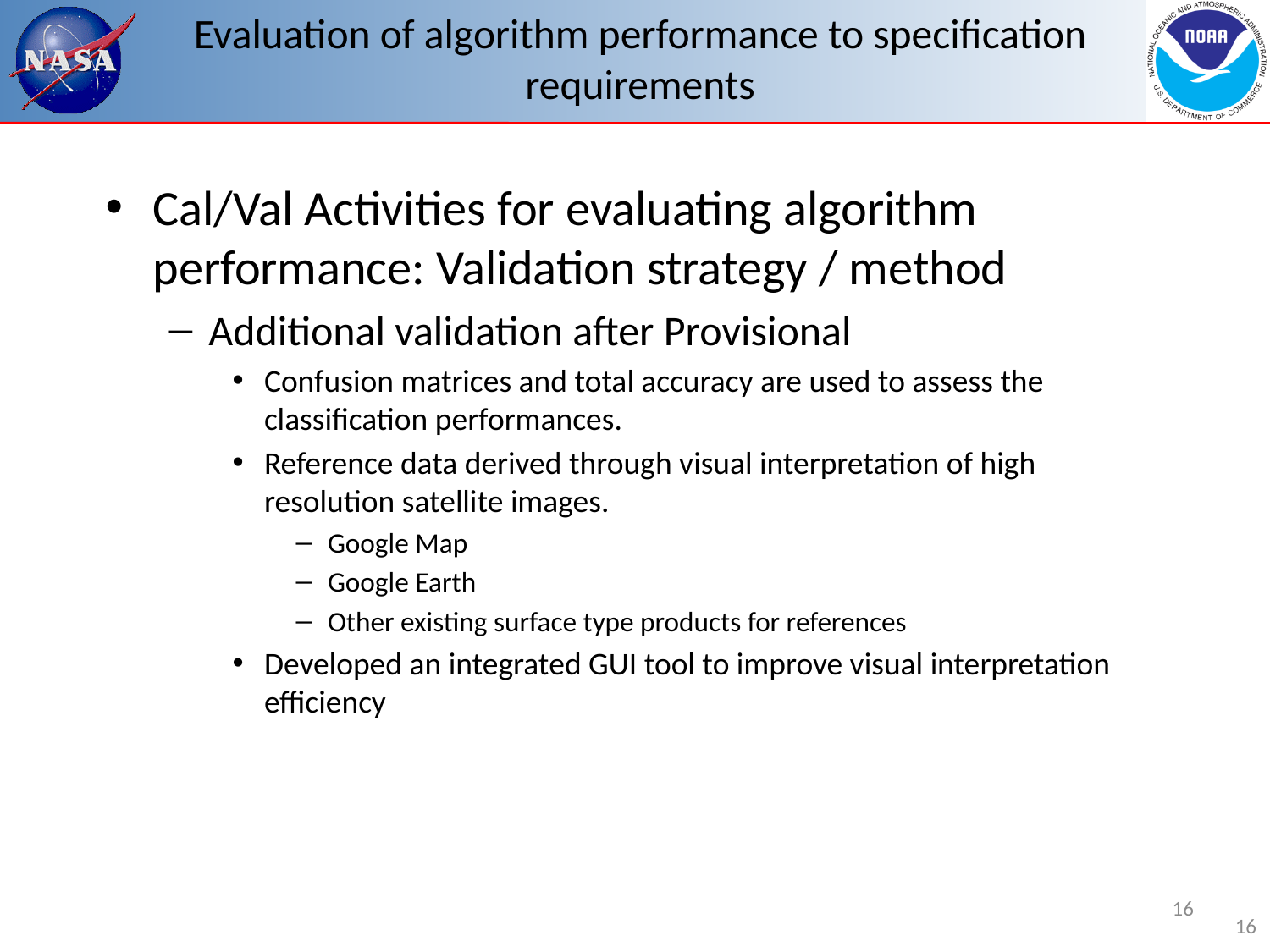

# Evaluation of algorithm performance to specification requirements
Cal/Val Activities for evaluating algorithm performance: Validation strategy / method
Additional validation after Provisional
Confusion matrices and total accuracy are used to assess the classification performances.
Reference data derived through visual interpretation of high resolution satellite images.
Google Map
Google Earth
Other existing surface type products for references
Developed an integrated GUI tool to improve visual interpretation efficiency
16